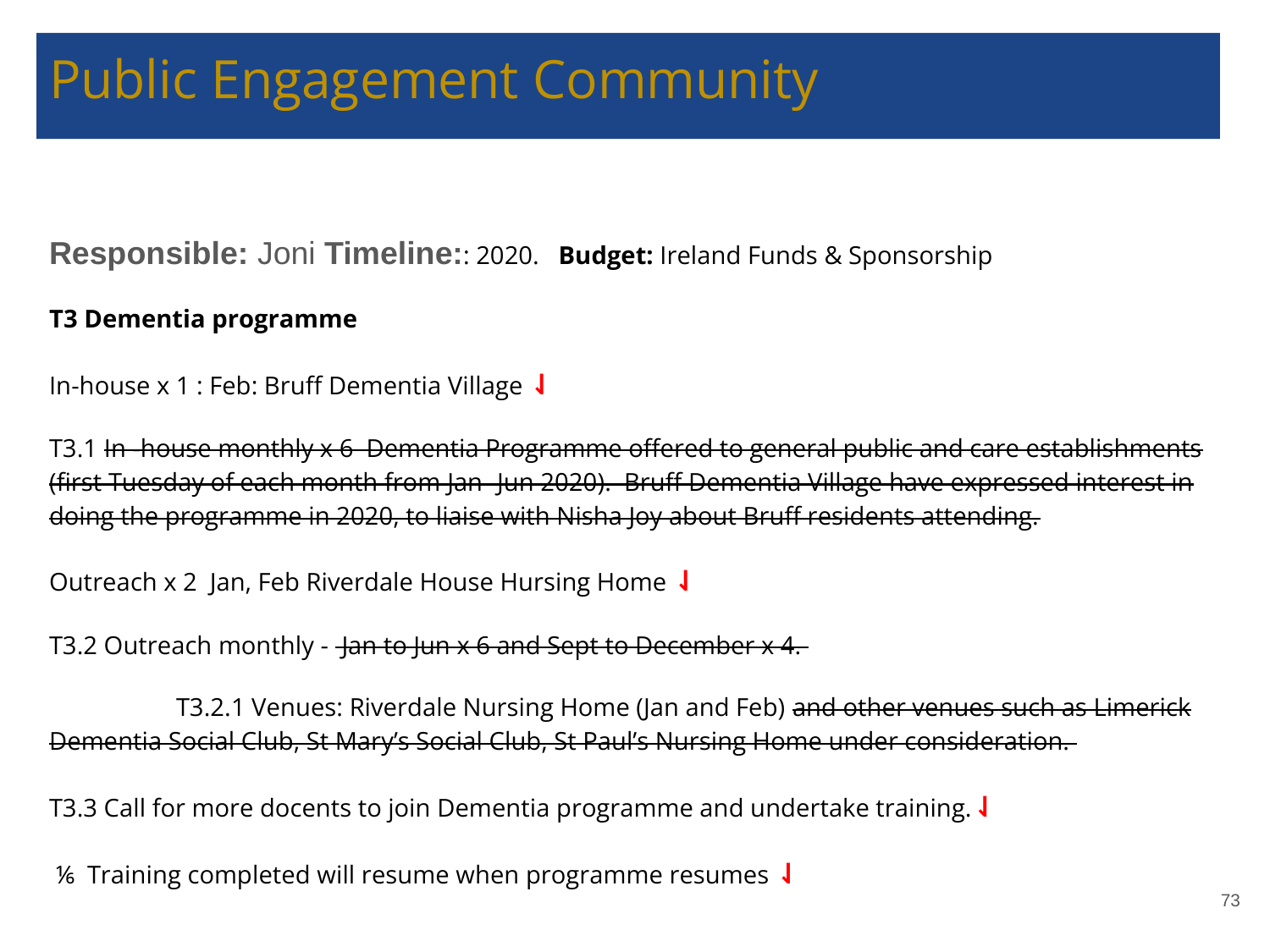

# Public Engagement Community
Responsible: Joni Timeline:: 2020.   Budget: Ireland Funds & Sponsorship
T3 Dementia programme
In-house x 1 : Feb: Bruff Dementia Village ⇃
T3.1 In -house monthly x 6  Dementia Programme offered to general public and care establishments (first Tuesday of each month from Jan -Jun 2020).  Bruff Dementia Village have expressed interest in doing the programme in 2020, to liaise with Nisha Joy about Bruff residents attending.
Outreach x 2  Jan, Feb Riverdale House Hursing Home ⇃
T3.2 Outreach monthly -  Jan to Jun x 6 and Sept to December x 4.
 	T3.2.1 Venues: Riverdale Nursing Home (Jan and Feb) and other venues such as Limerick Dementia Social Club, St Mary’s Social Club, St Paul’s Nursing Home under consideration.
T3.3 Call for more docents to join Dementia programme and undertake training.⇃
 ⅙  Training completed will resume when programme resumes ⇃

  To be delivered by Joni and docent Moira O’Dwyer.(Create full plan with Docents dates for in-house and Outreach delivery.Q1)
T3.4   Design an information point and display for Dementia programme with Marketing by April  2019  ⇃
T3.5 Training- Moma online course- Interactive Strategies for Engaging in Art Q1 & Q2 ⇃

T3.6 increase cooperation and collaboration with Memory Technology Resource Room, St Camillus’

T3.8 Monthly Kids Arts and Crafts Club
	T3.8.1   Work with Docents to come up with arts and crafts connected to objects in collection
	T3.8.2  Jan and Feb sessions delivered,  if feasible will resume in September
 Deliver monthly Sunday sessions Q1-Q4

73